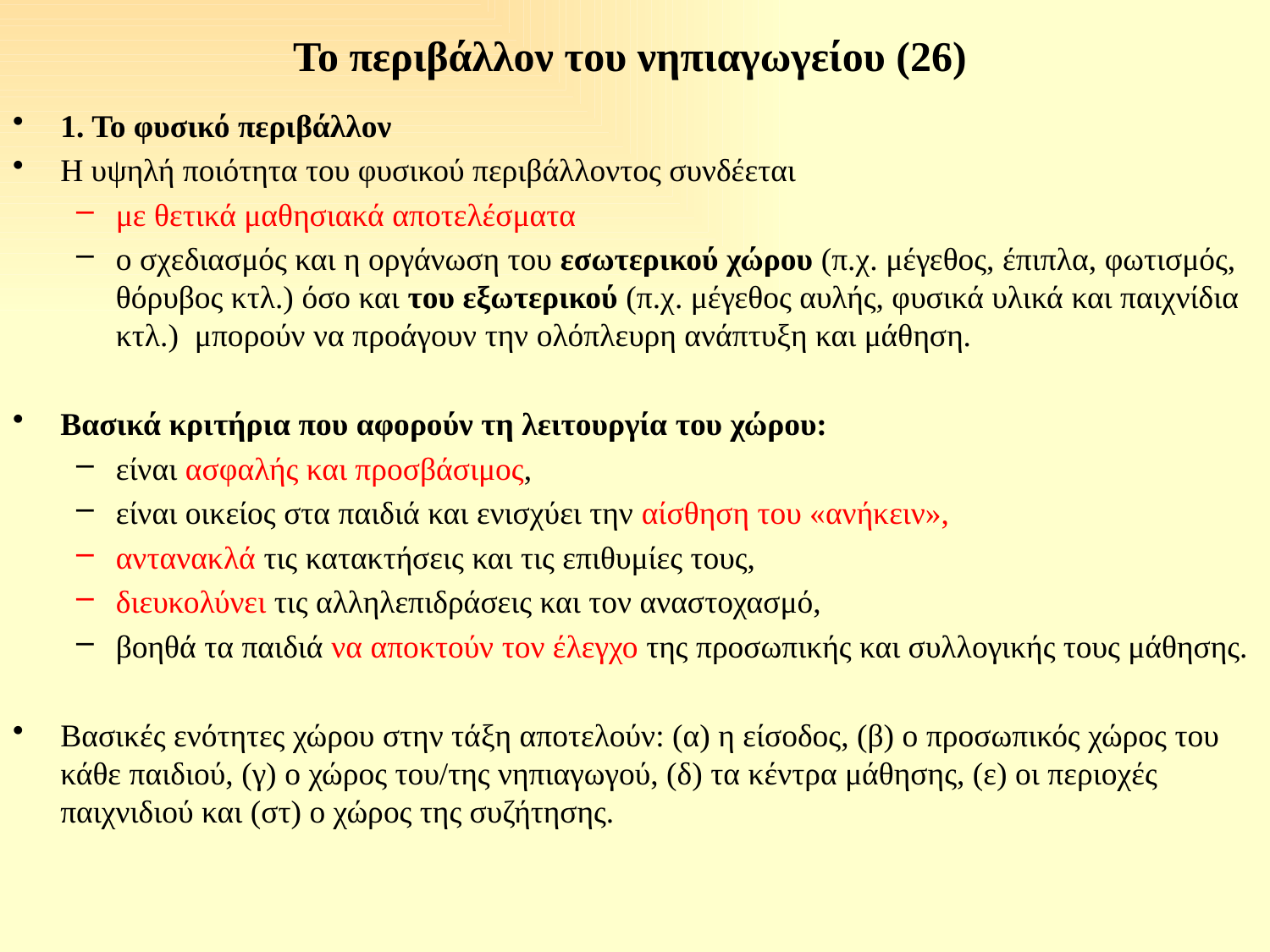

# Το περιβάλλον του νηπιαγωγείου (26)
1. Το φυσικό περιβάλλον
Η υψηλή ποιότητα του φυσικού περιβάλλοντος συνδέεται
με θετικά μαθησιακά αποτελέσματα
ο σχεδιασμός και η οργάνωση του εσωτερικού χώρου (π.χ. μέγεθος, έπιπλα, φωτισμός, θόρυβος κτλ.) όσο και του εξωτερικού (π.χ. μέγεθος αυλής, φυσικά υλικά και παιχνίδια κτλ.)  μπορούν να προάγουν την ολόπλευρη ανάπτυξη και μάθηση.

Βασικά κριτήρια που αφορούν τη λειτουργία του χώρου:
είναι ασφαλής και προσβάσιμος,
είναι οικείος στα παιδιά και ενισχύει την αίσθηση του «ανήκειν»,
αντανακλά τις κατακτήσεις και τις επιθυμίες τους,
διευκολύνει τις αλληλεπιδράσεις και τον αναστοχασμό,
βοηθά τα παιδιά να αποκτούν τον έλεγχο της προσωπικής και συλλογικής τους μάθησης.

Βασικές ενότητες χώρου στην τάξη αποτελούν: (α) η είσοδος, (β) ο προσωπικός χώρος του κάθε παιδιού, (γ) ο χώρος του/της νηπιαγωγού, (δ) τα κέντρα μάθησης, (ε) οι περιοχές παιχνιδιού και (στ) ο χώρος της συζήτησης.